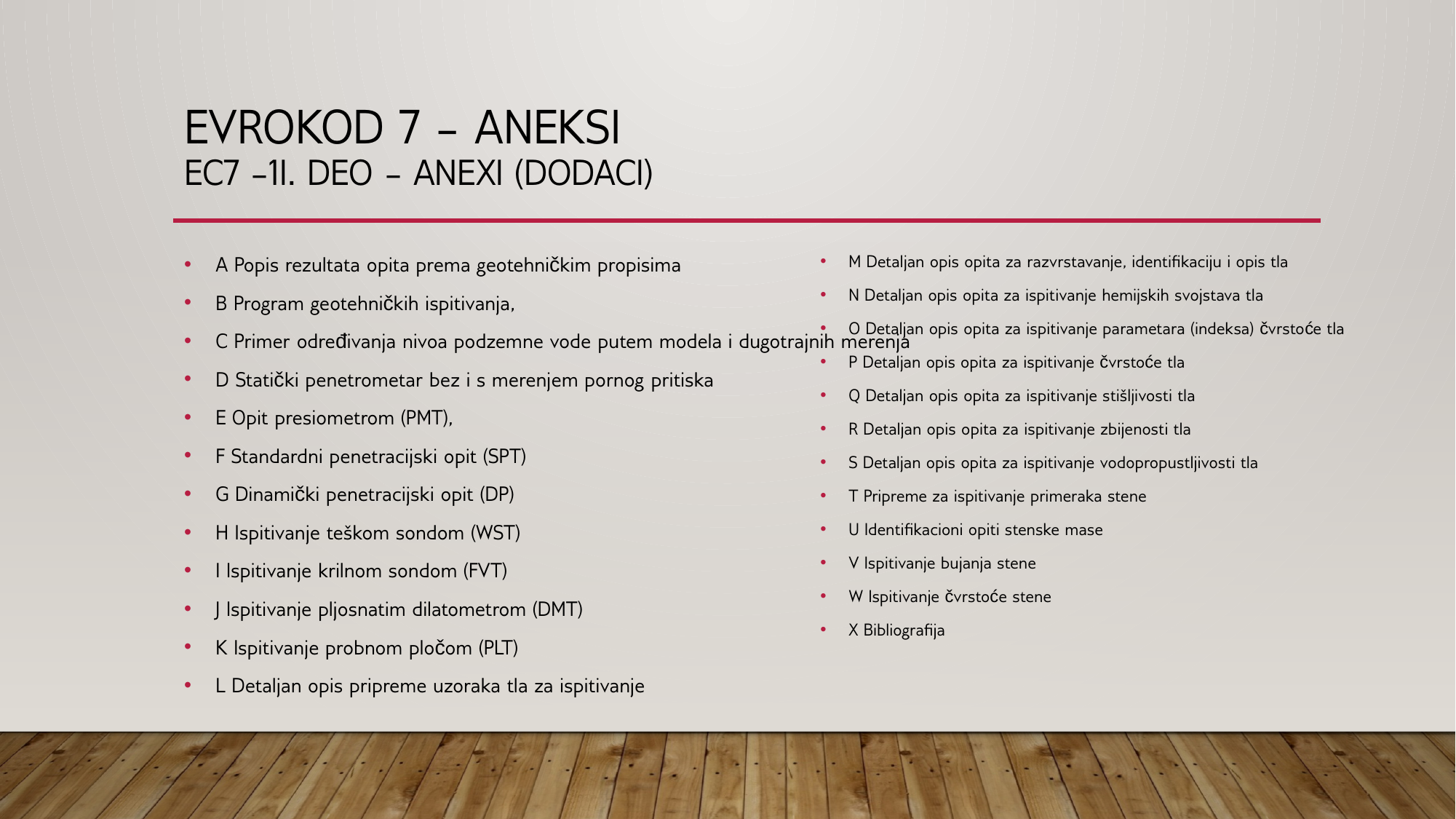

# Evrokod 7 – aneksi EC7 –1i. Deo – Anexi (dodaci)
A Popis rezultata opita prema geotehničkim propisima
B Program geotehničkih ispitivanja,
C Primer određivanja nivoa podzemne vode putem modela i dugotrajnih merenja
D Statički penetrometar bez i s merenjem pornog pritiska
E Opit presiometrom (PMT),
F Standardni penetracijski opit (SPT)
G Dinamički penetracijski opit (DP)
H Ispitivanje teškom sondom (WST)
I Ispitivanje krilnom sondom (FVT)
J Ispitivanje pljosnatim dilatometrom (DMT)
K Ispitivanje probnom pločom (PLT)
L Detaljan opis pripreme uzoraka tla za ispitivanje

M Detaljan opis opita za razvrstavanje, identifikaciju i opis tla
N Detaljan opis opita za ispitivanje hemijskih svojstava tla
O Detaljan opis opita za ispitivanje parametara (indeksa) čvrstoće tla
P Detaljan opis opita za ispitivanje čvrstoće tla
Q Detaljan opis opita za ispitivanje stišljivosti tla
R Detaljan opis opita za ispitivanje zbijenosti tla
S Detaljan opis opita za ispitivanje vodopropustljivosti tla
T Pripreme za ispitivanje primeraka stene
U Identifikacioni opiti stenske mase
V Ispitivanje bujanja stene
W Ispitivanje čvrstoće stene
X Bibliografija